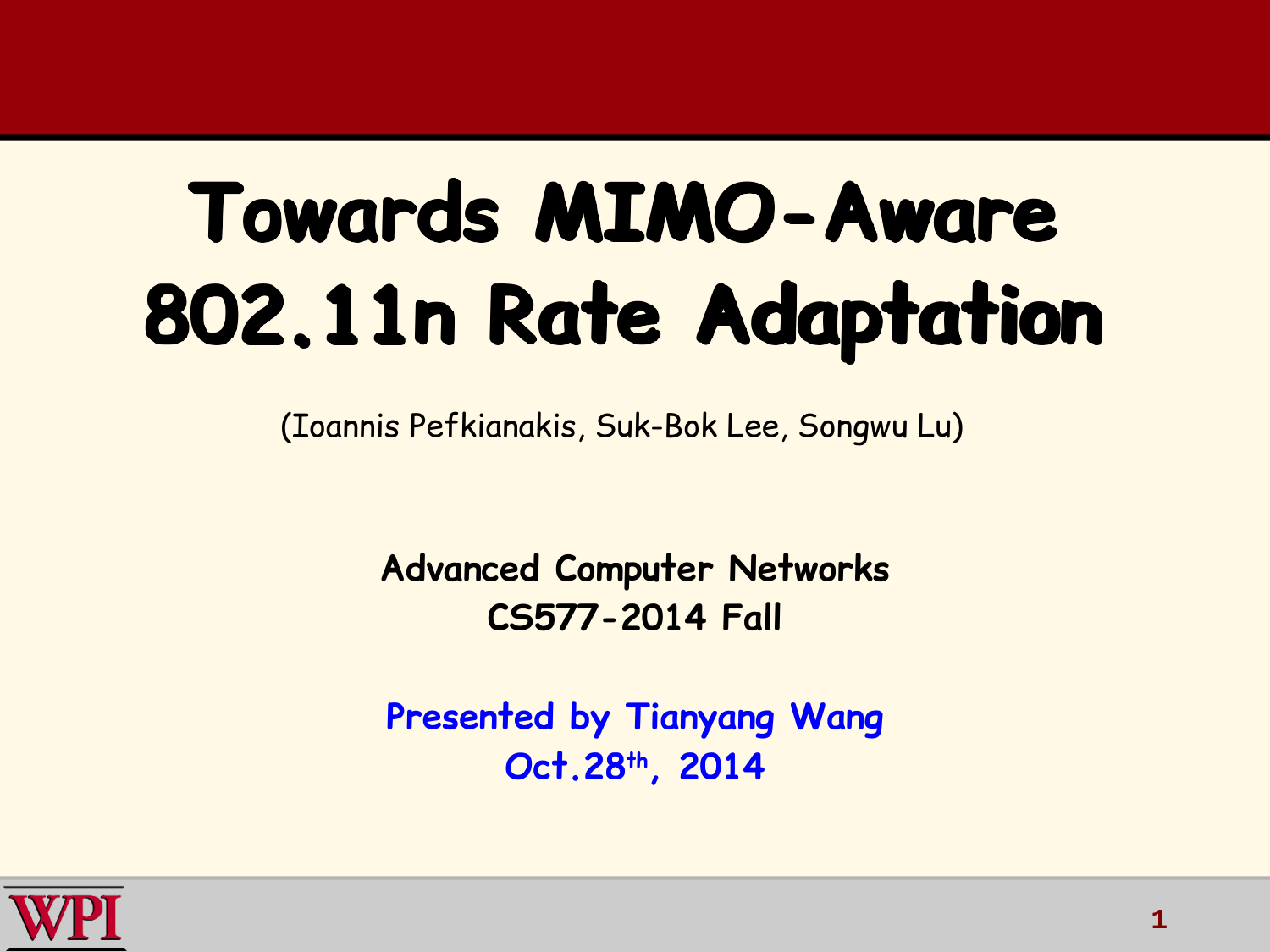

# Towards MIMO-Aware 802.11n Rate Adaptation
(Ioannis Pefkianakis, Suk-Bok Lee, Songwu Lu)
Advanced Computer Networks
CS577-2014 Fall

Presented by Tianyang Wang
Oct.28th, 2014
1